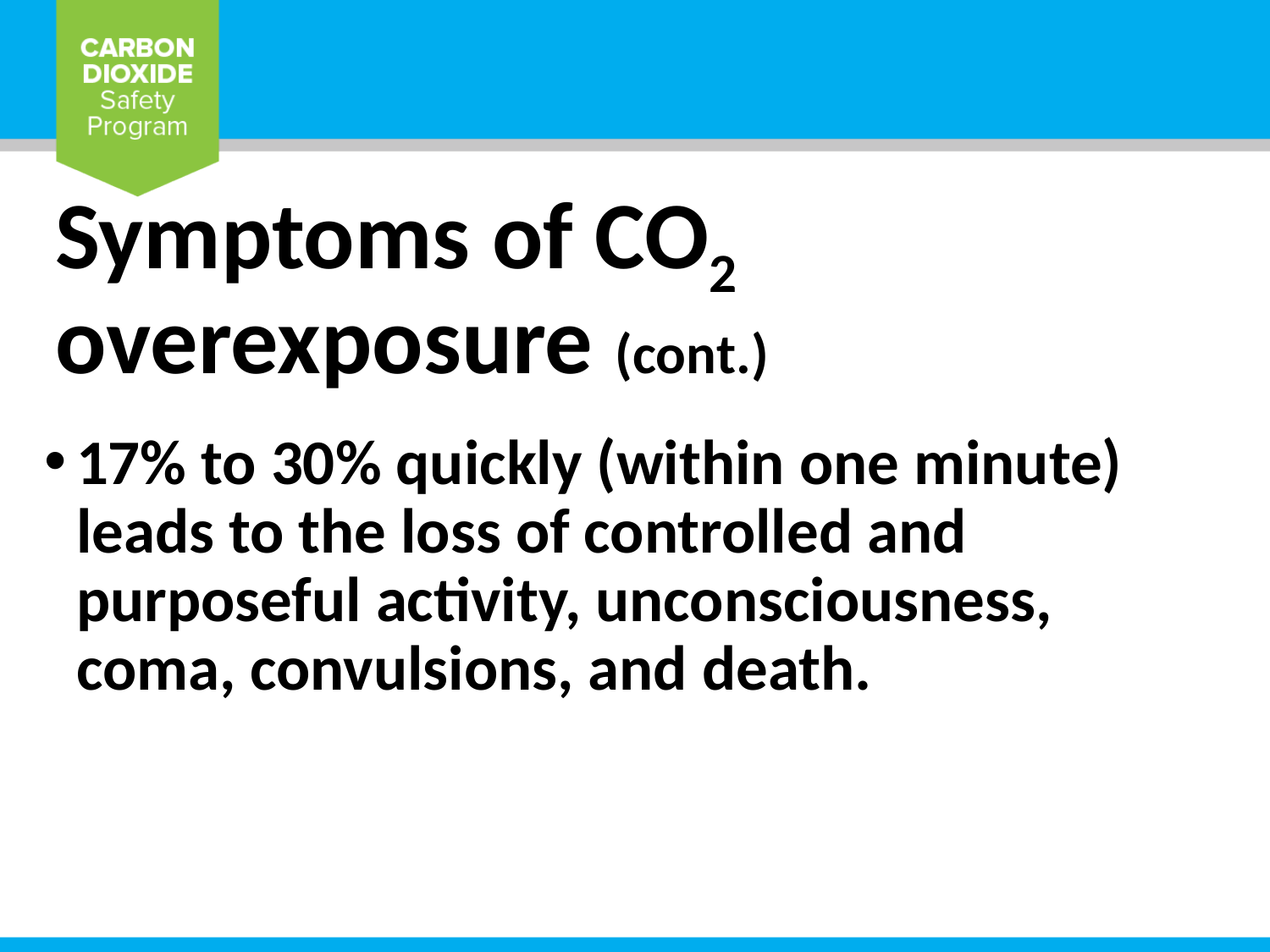

# Symptoms of CO2 overexposure (cont.)
17% to 30% quickly (within one minute) leads to the loss of controlled and purposeful activity, unconsciousness, coma, convulsions, and death.